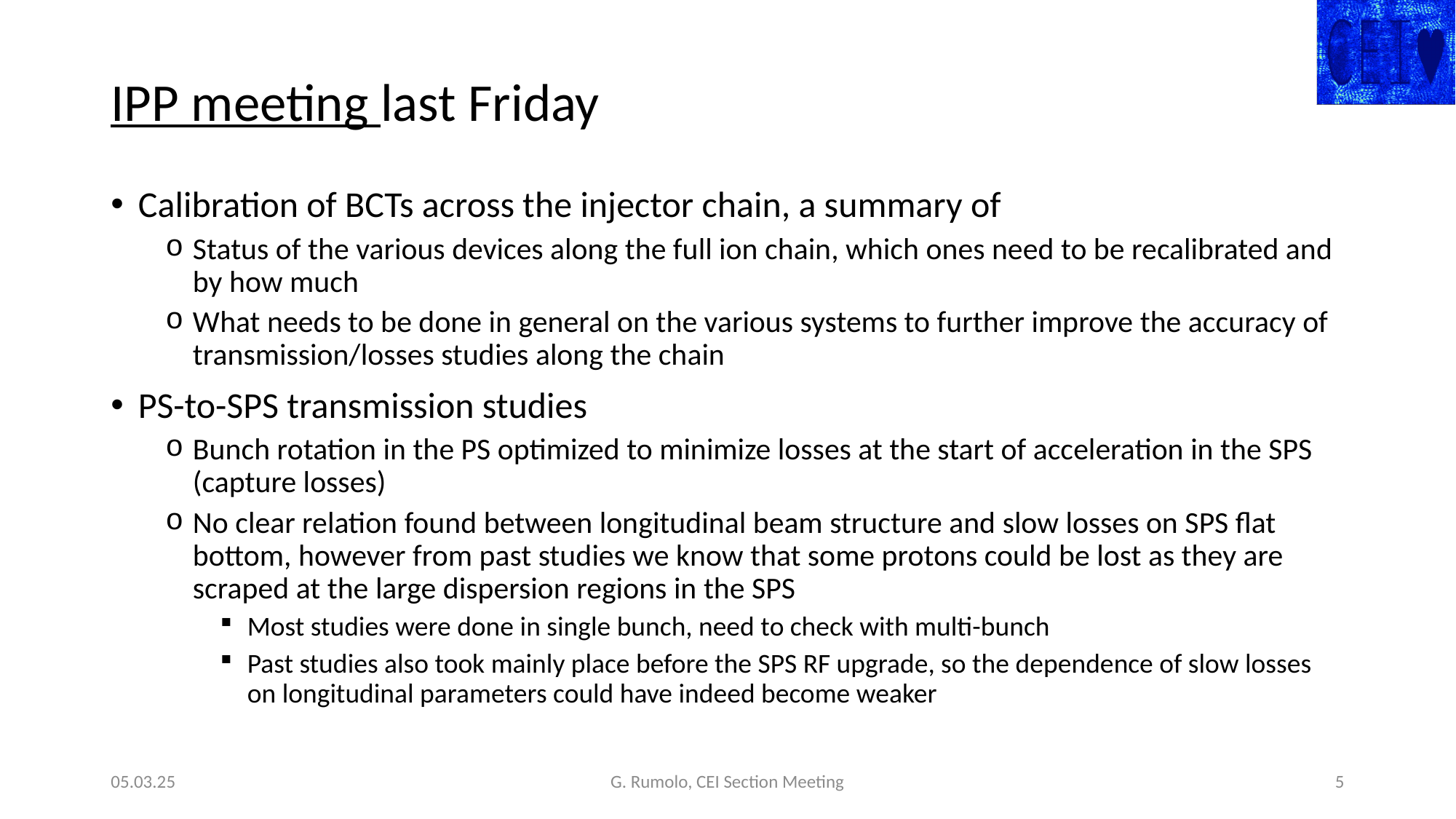

# IPP meeting last Friday
Calibration of BCTs across the injector chain, a summary of
Status of the various devices along the full ion chain, which ones need to be recalibrated and by how much
What needs to be done in general on the various systems to further improve the accuracy of transmission/losses studies along the chain
PS-to-SPS transmission studies
Bunch rotation in the PS optimized to minimize losses at the start of acceleration in the SPS (capture losses)
No clear relation found between longitudinal beam structure and slow losses on SPS flat bottom, however from past studies we know that some protons could be lost as they are scraped at the large dispersion regions in the SPS
Most studies were done in single bunch, need to check with multi-bunch
Past studies also took mainly place before the SPS RF upgrade, so the dependence of slow losses on longitudinal parameters could have indeed become weaker
05.03.25
G. Rumolo, CEI Section Meeting
5